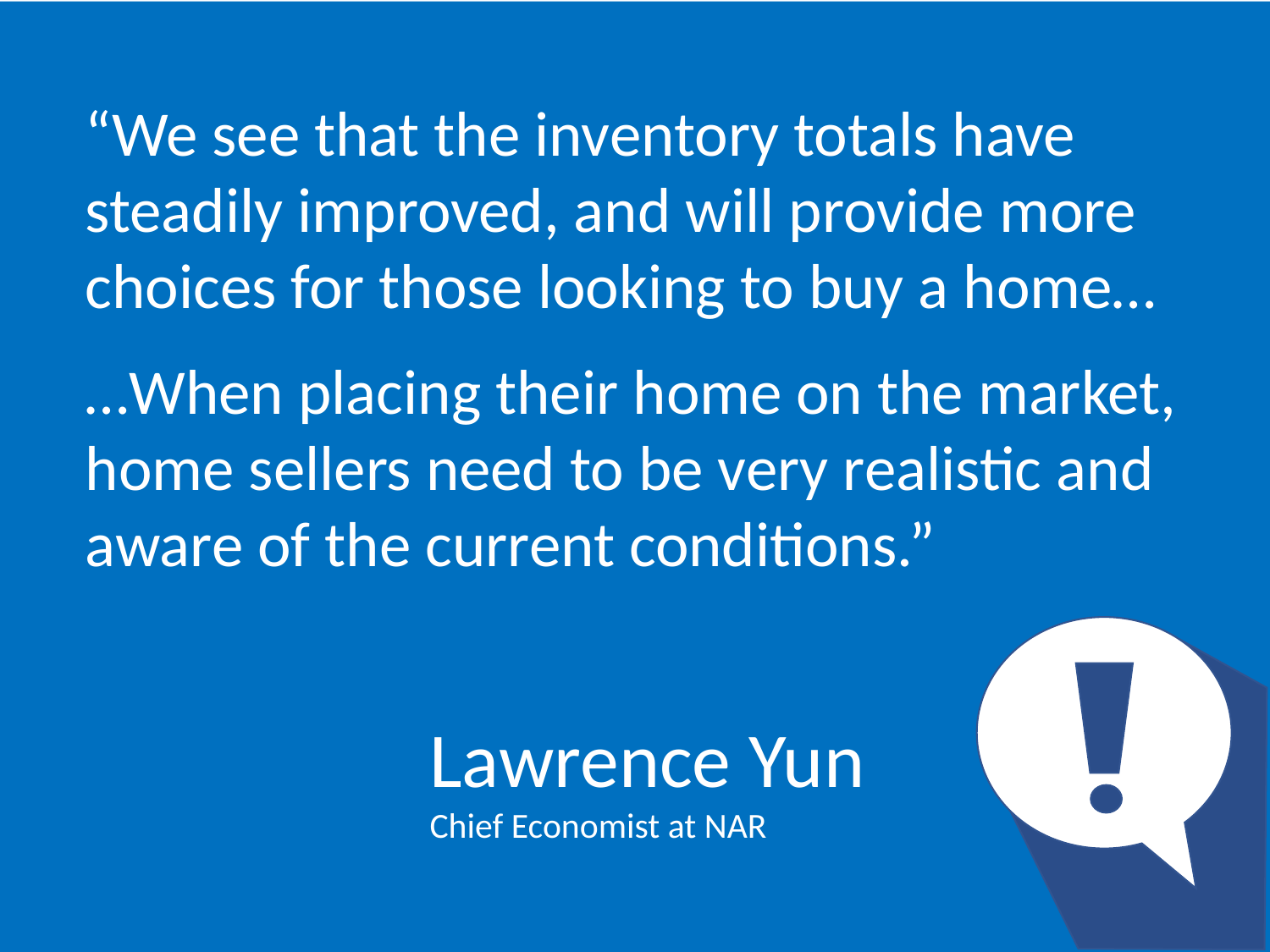

“We see that the inventory totals have steadily improved, and will provide more choices for those looking to buy a home…

…When placing their home on the market, home sellers need to be very realistic and aware of the current conditions.”

Lawrence Yun
Chief Economist at NAR